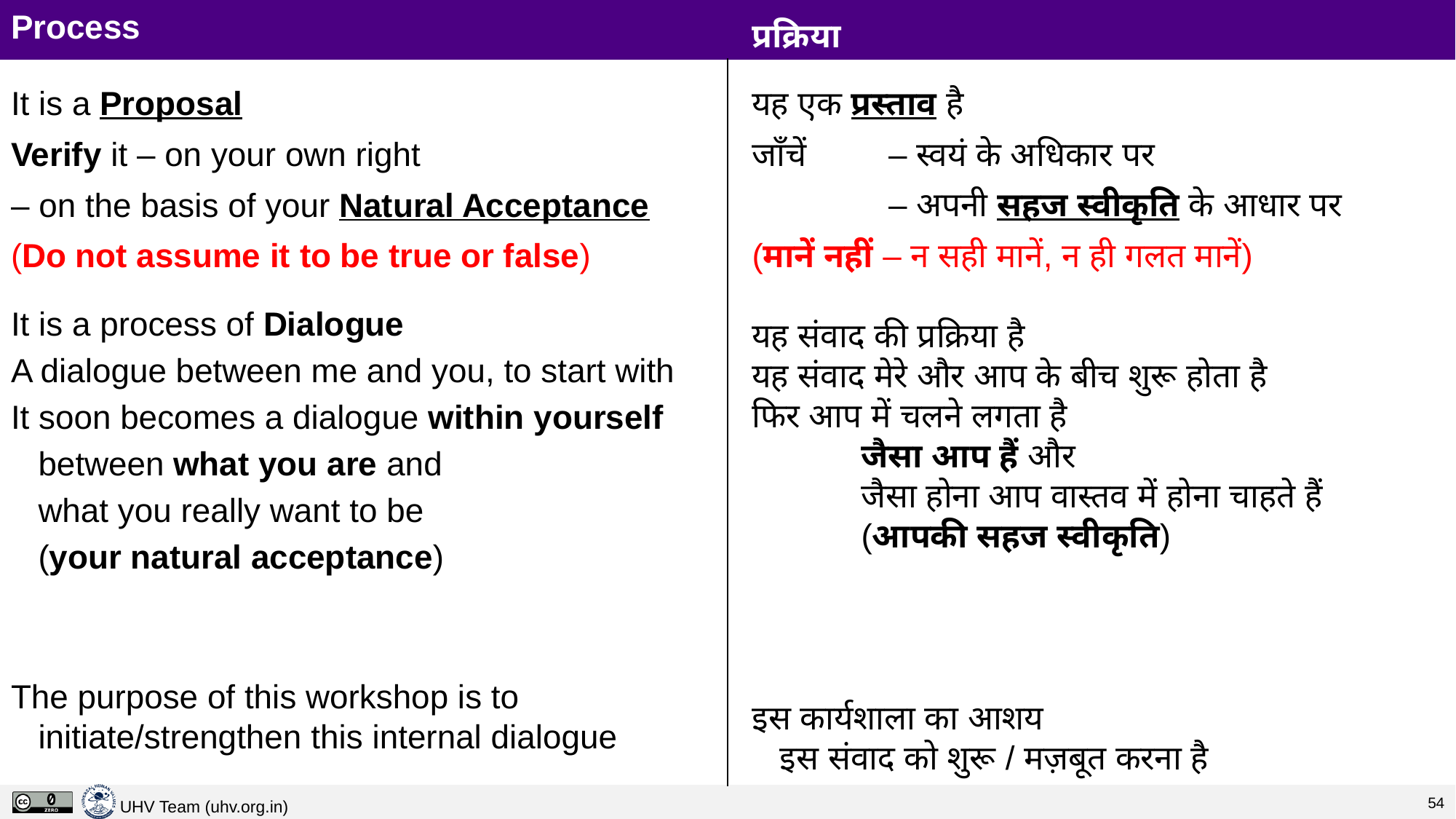

# Process
प्रक्रिया
It is a Proposal
Verify it – on your own right
– on the basis of your Natural Acceptance
(Do not assume it to be true or false)

It is a process of Dialogue
A dialogue between me and you, to start with
It soon becomes a dialogue within yourself
	between what you are and
	what you really want to be
	(your natural acceptance)

The purpose of this workshop is to initiate/strengthen this internal dialogue
यह एक प्रस्ताव है
जाँचें 	– स्वयं के अधिकार पर
		– अपनी सहज स्वीकृति के आधार पर
(मानें नहीं – न सही मानें, न ही गलत मानें)

यह संवाद की प्रक्रिया है
यह संवाद मेरे और आप के बीच शुरू होता है
फिर आप में चलने लगता है
	जैसा आप हैं और
	जैसा होना आप वास्तव में होना चाहते हैं
	(आपकी सहज स्वीकृति)

इस कार्यशाला का आशय
   इस संवाद को शुरू / मज़बूत करना है